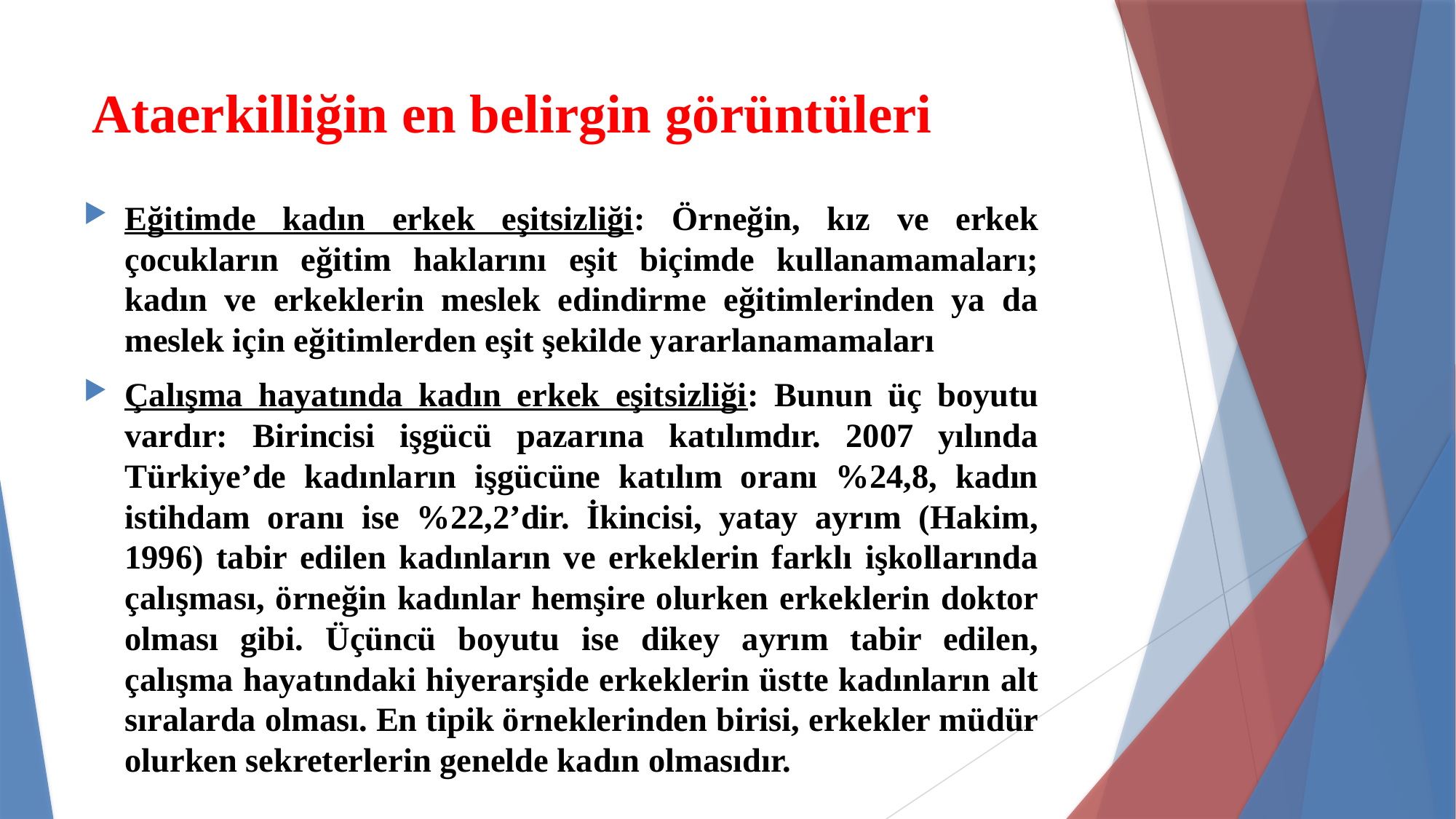

# Ataerkilliğin en belirgin görüntüleri
Eğitimde kadın erkek eşitsizliği: Örneğin, kız ve erkek çocukların eğitim haklarını eşit biçimde kullanamamaları; kadın ve erkeklerin meslek edindirme eğitimlerinden ya da meslek için eğitimlerden eşit şekilde yararlanamamaları
Çalışma hayatında kadın erkek eşitsizliği: Bunun üç boyutu vardır: Birincisi işgücü pazarına katılımdır. 2007 yılında Türkiye’de kadınların işgücüne katılım oranı %24,8, kadın istihdam oranı ise %22,2’dir. İkincisi, yatay ayrım (Hakim, 1996) tabir edilen kadınların ve erkeklerin farklı işkollarında çalışması, örneğin kadınlar hemşire olurken erkeklerin doktor olması gibi. Üçüncü boyutu ise dikey ayrım tabir edilen, çalışma hayatındaki hiyerarşide erkeklerin üstte kadınların alt sıralarda olması. En tipik örneklerinden birisi, erkekler müdür olurken sekreterlerin genelde kadın olmasıdır.